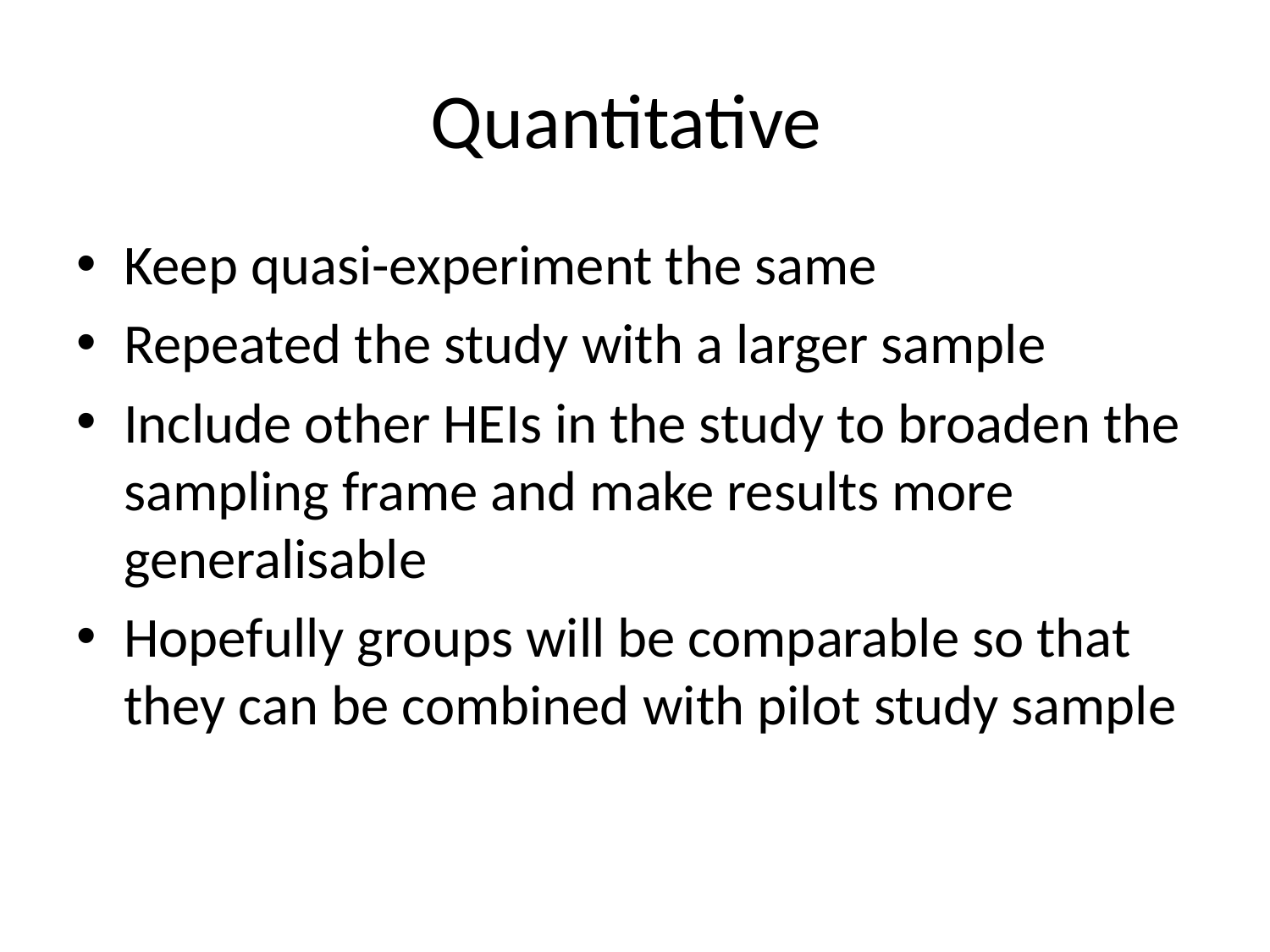

# Quantitative
Keep quasi-experiment the same
Repeated the study with a larger sample
Include other HEIs in the study to broaden the sampling frame and make results more generalisable
Hopefully groups will be comparable so that they can be combined with pilot study sample